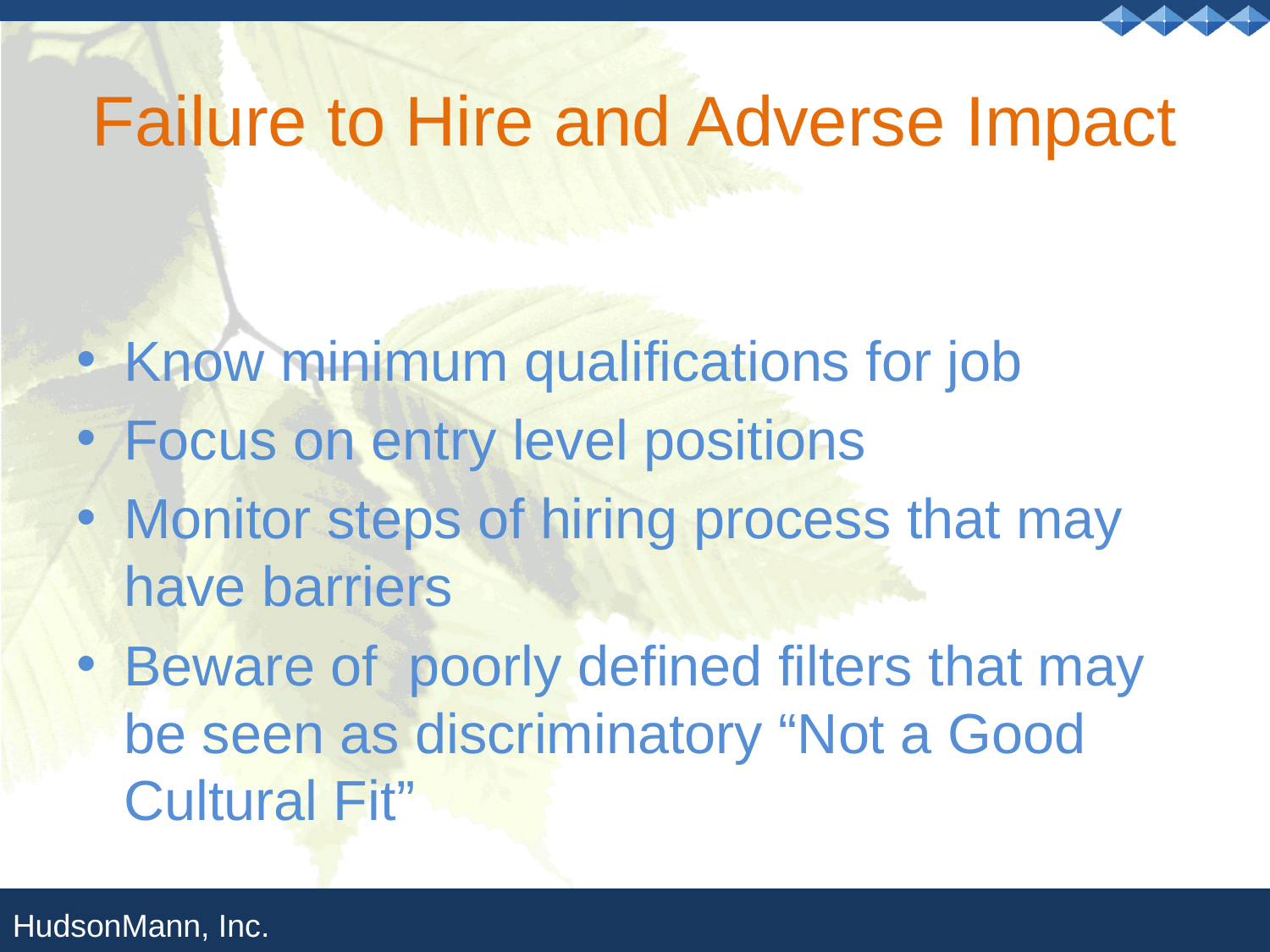

# Failure to Hire and Adverse Impact
Know minimum qualifications for job
Focus on entry level positions
Monitor steps of hiring process that may have barriers
Beware of  poorly defined filters that may be seen as discriminatory “Not a Good Cultural Fit”